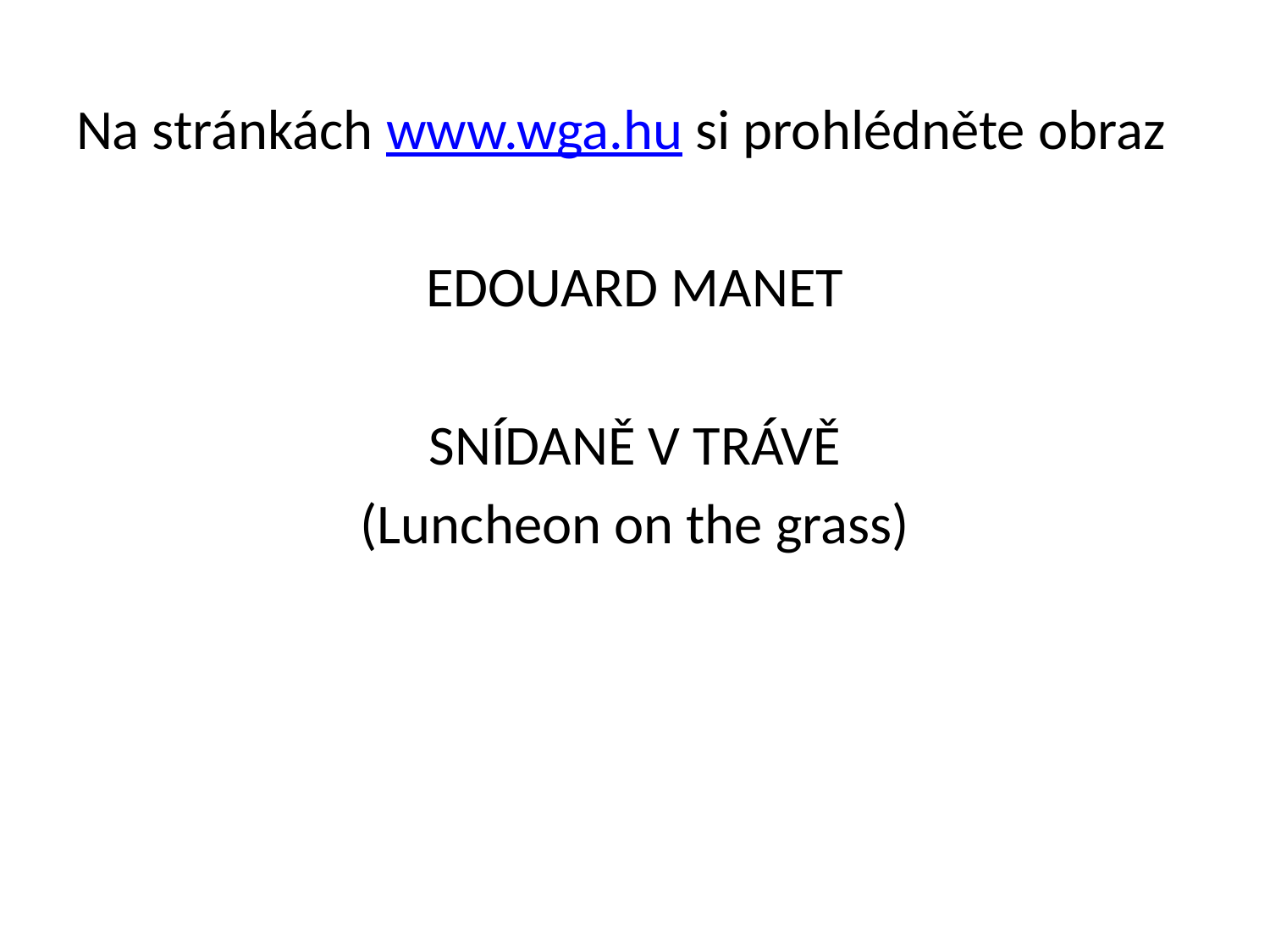

Na stránkách www.wga.hu si prohlédněte obraz

EDOUARD MANET

SNÍDANĚ V TRÁVĚ
(Luncheon on the grass)